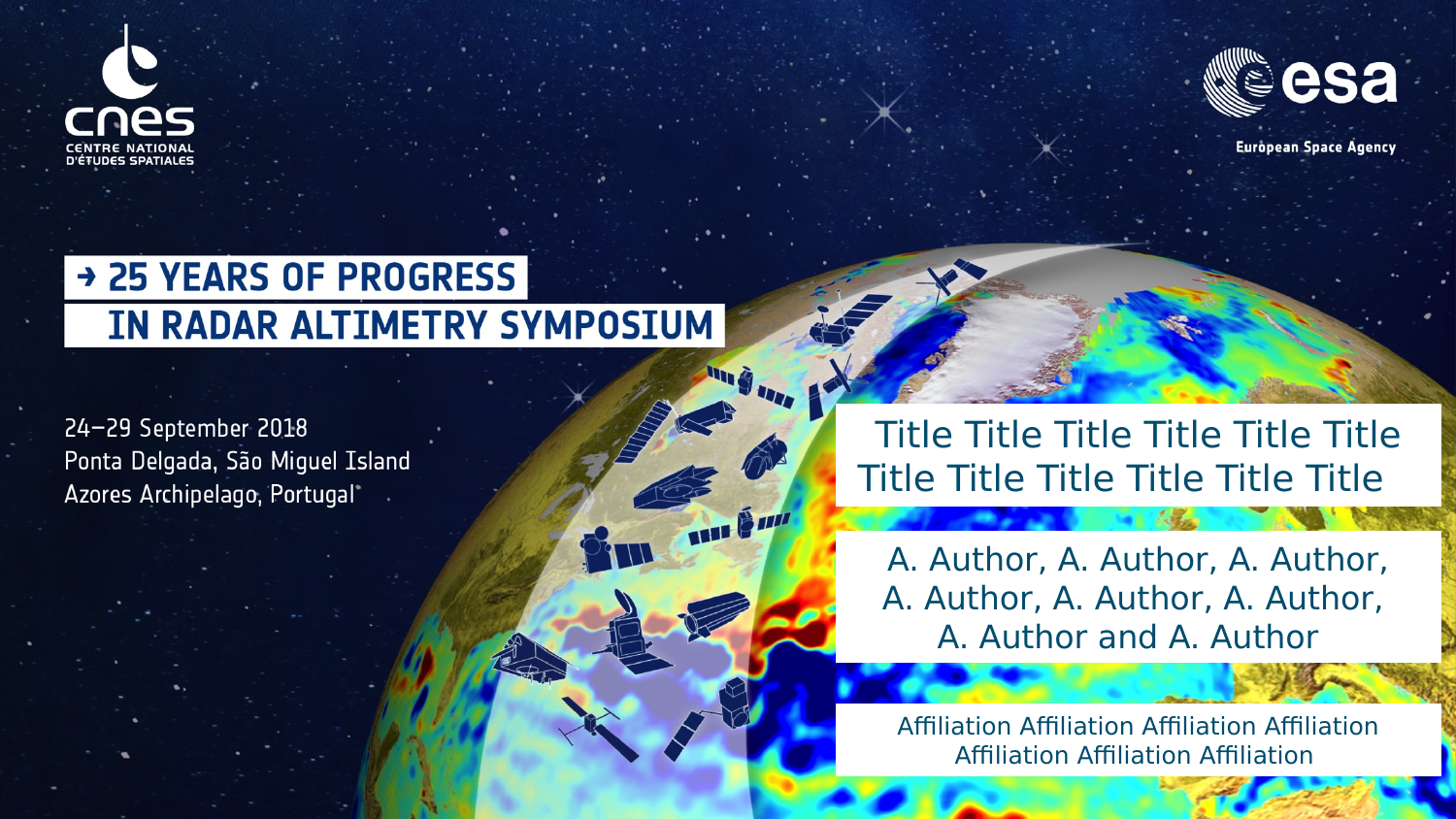

Title Title Title Title Title Title Title Title Title Title Title Title
A. Author, A. Author, A. Author, A. Author, A. Author, A. Author,
A. Author and A. Author
Affiliation Affiliation Affiliation Affiliation Affiliation Affiliation Affiliation